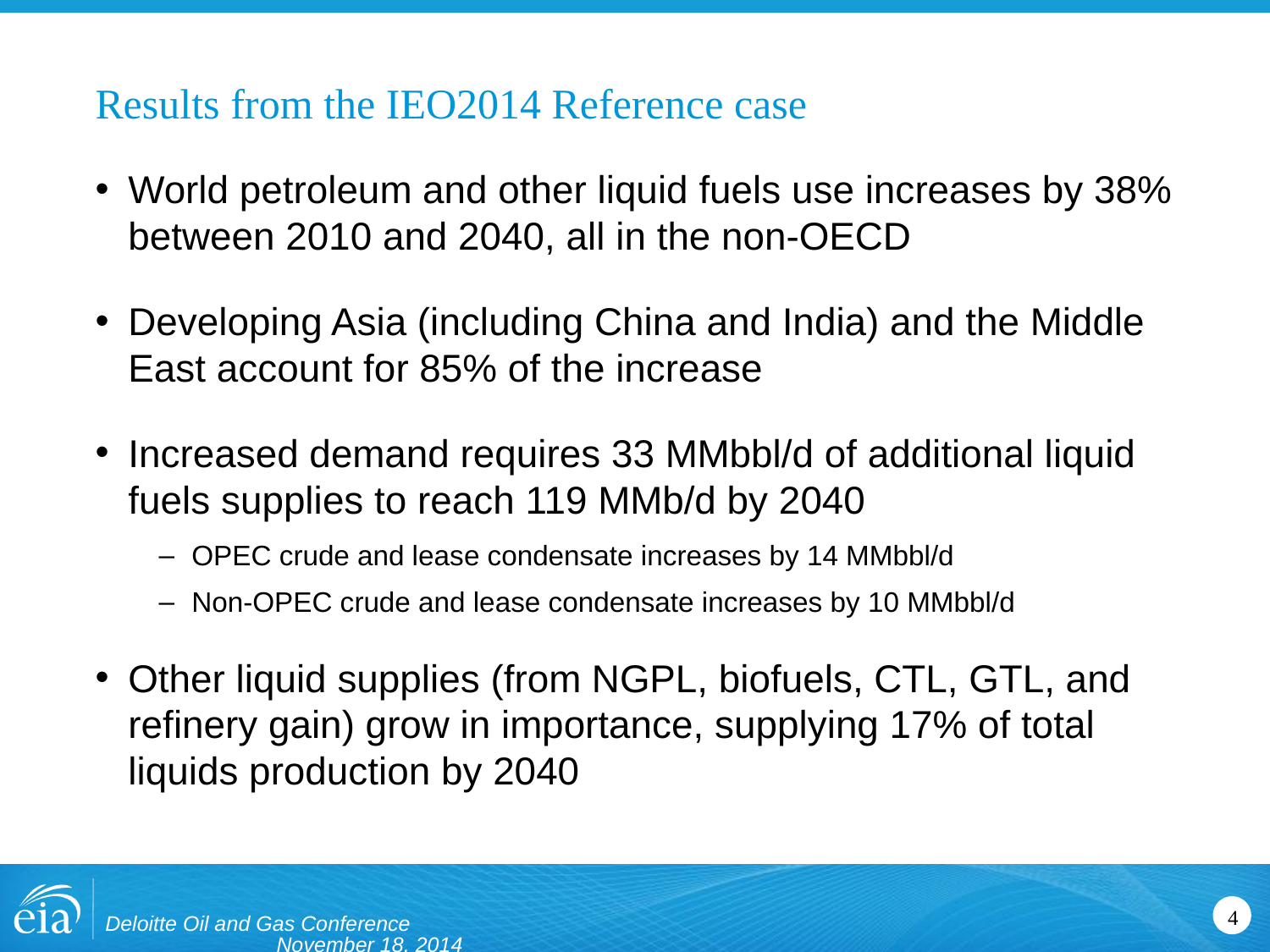

# Results from the IEO2014 Reference case
World petroleum and other liquid fuels use increases by 38% between 2010 and 2040, all in the non-OECD
Developing Asia (including China and India) and the Middle East account for 85% of the increase
Increased demand requires 33 MMbbl/d of additional liquid fuels supplies to reach 119 MMb/d by 2040
OPEC crude and lease condensate increases by 14 MMbbl/d
Non-OPEC crude and lease condensate increases by 10 MMbbl/d
Other liquid supplies (from NGPL, biofuels, CTL, GTL, and refinery gain) grow in importance, supplying 17% of total liquids production by 2040

Deloitte Oil and Gas Conference                                      November 18, 2014
4